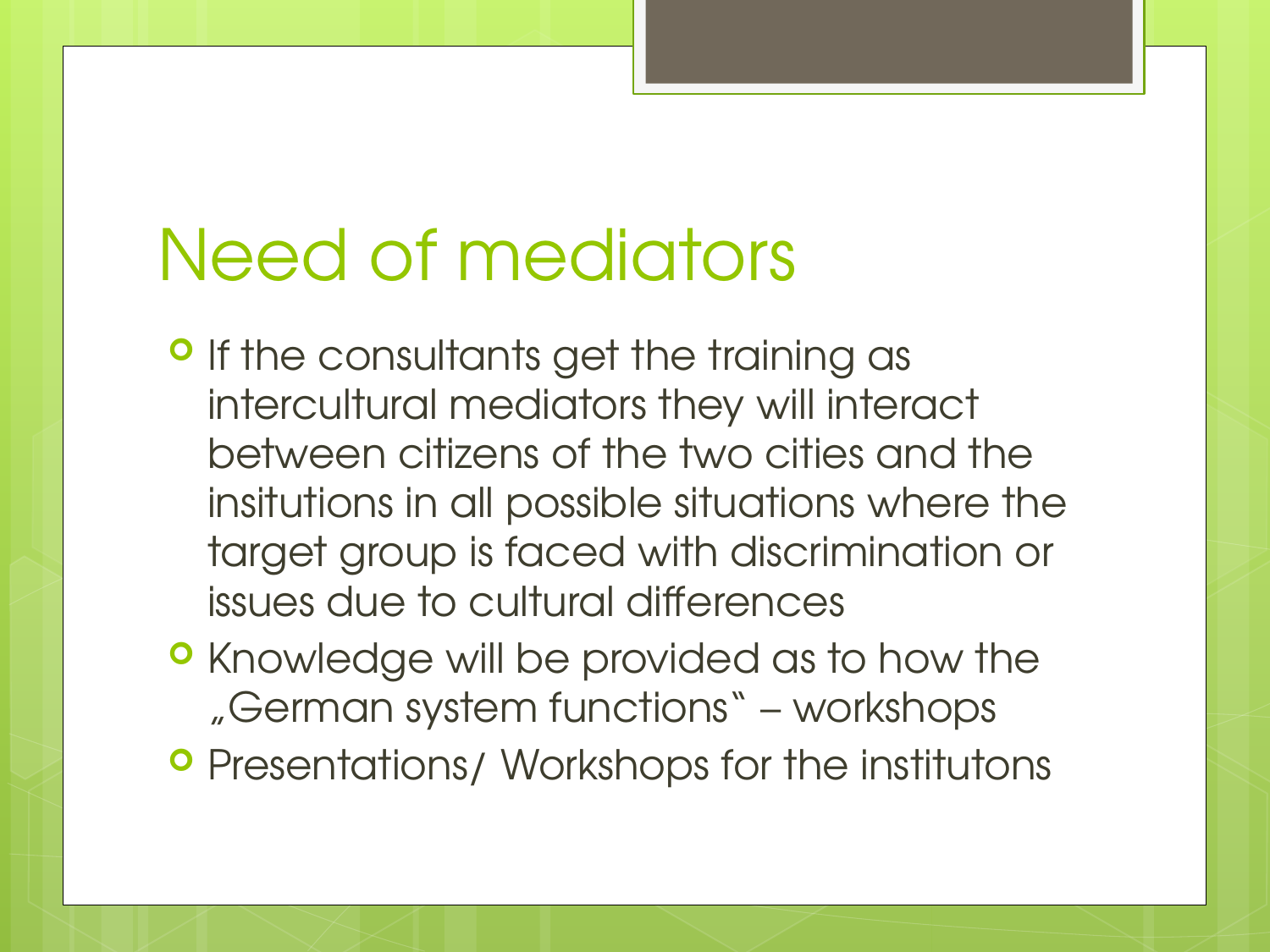

# Need of mediators
If the consultants get the training as intercultural mediators they will interact between citizens of the two cities and the insitutions in all possible situations where the target group is faced with discrimination or issues due to cultural differences
Knowledge will be provided as to how the „German system functions“ – workshops
Presentations/ Workshops for the institutons